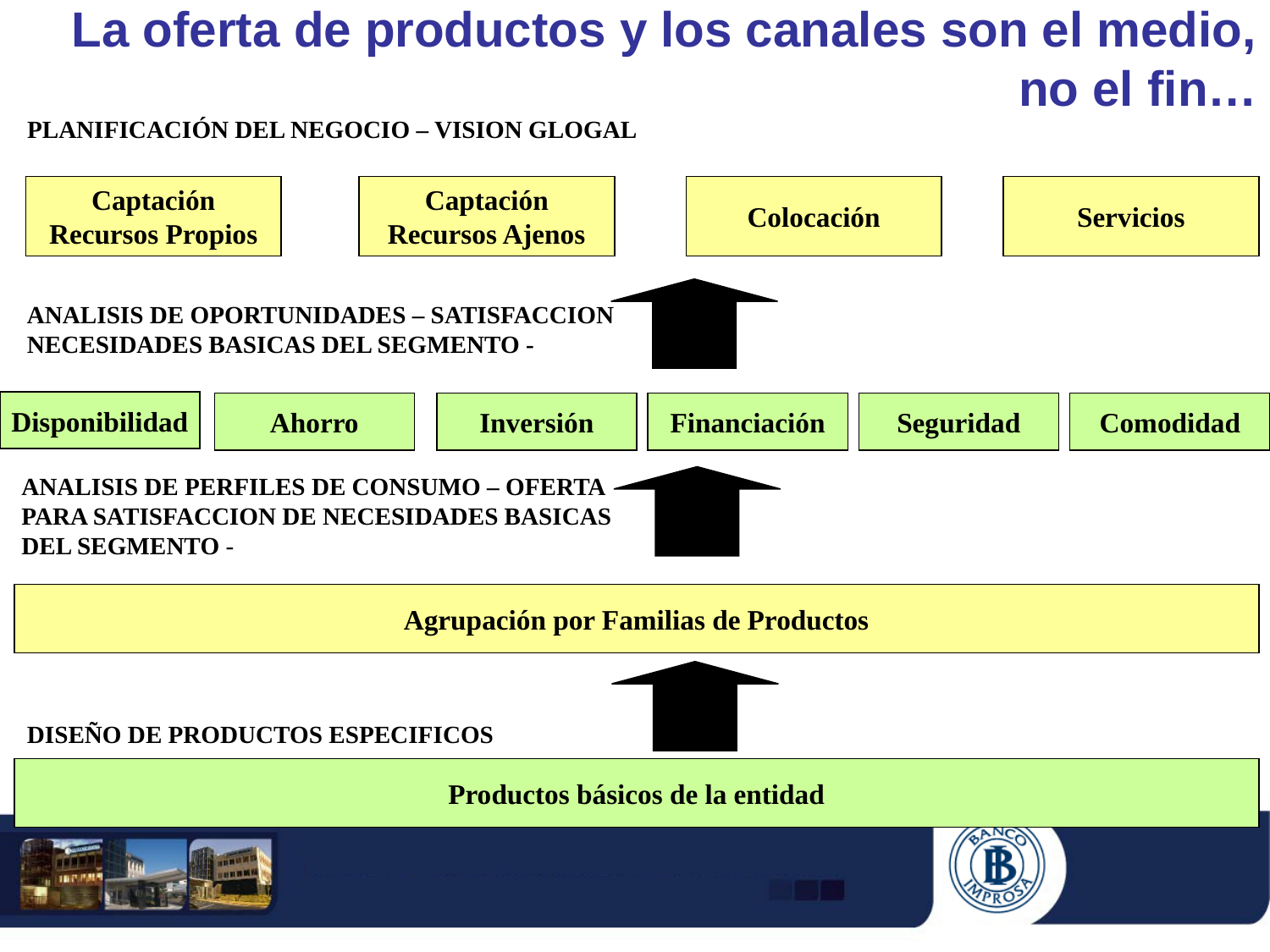

# La oferta de productos y los canales son el medio, no el fin…
PLANIFICACIÓN DEL NEGOCIO – VISION GLOGAL
Captación
Recursos Propios
Captación
Recursos Ajenos
Colocación
Servicios

ANALISIS DE OPORTUNIDADES – SATISFACCION NECESIDADES BASICAS DEL SEGMENTO -
Disponibilidad
Ahorro
Inversión
Financiación
Seguridad
Comodidad
ANALISIS DE PERFILES DE CONSUMO – OFERTA PARA SATISFACCION DE NECESIDADES BASICAS DEL SEGMENTO -

Agrupación por Familias de Productos

DISEÑO DE PRODUCTOS ESPECIFICOS
Productos básicos de la entidad